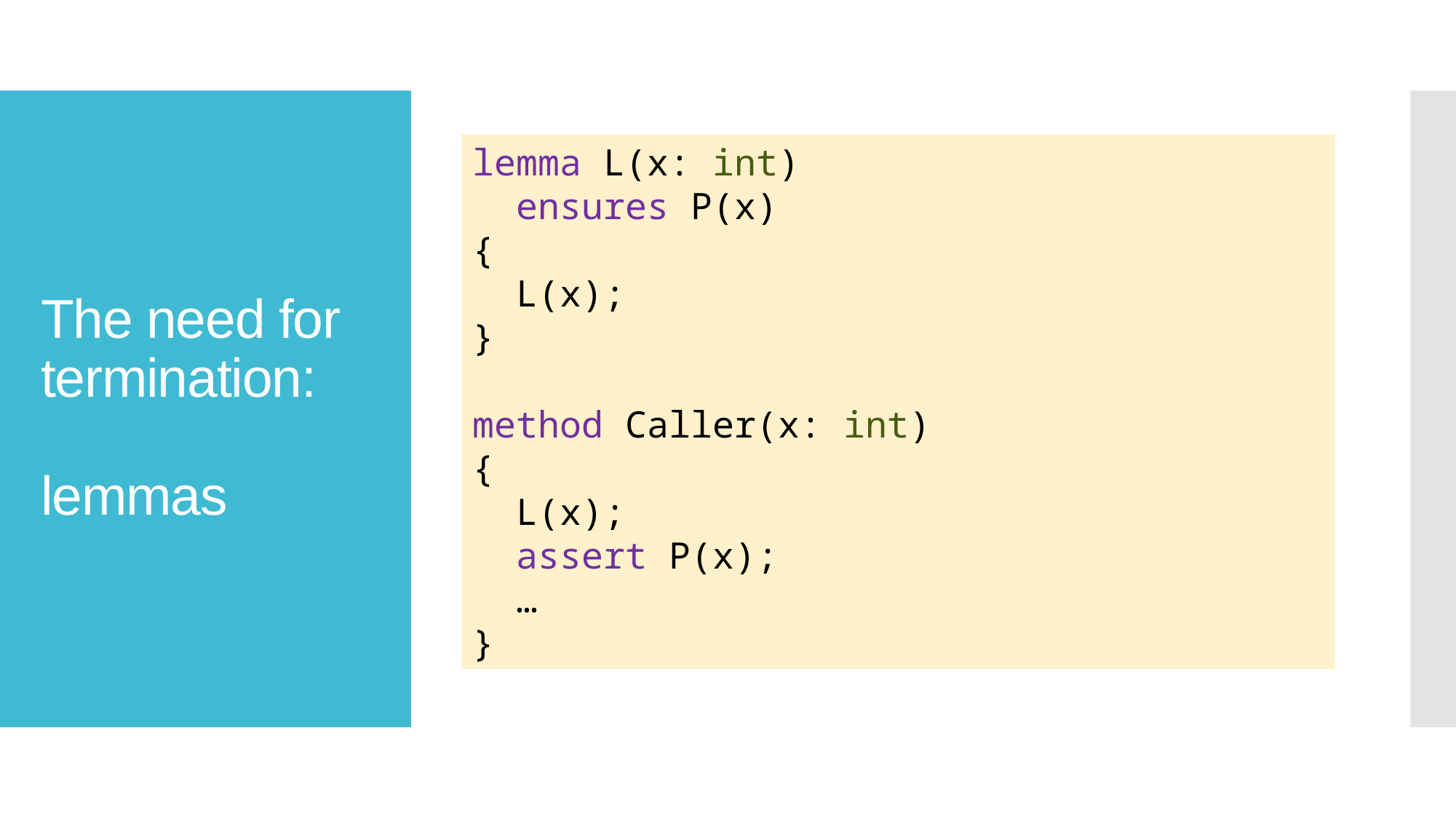

# The need for termination: lemmas
lemma L(x: int)
  ensures P(x)
{
  L(x);
}

method Caller(x: int)
{
  L(x);
  assert P(x);
  …
}